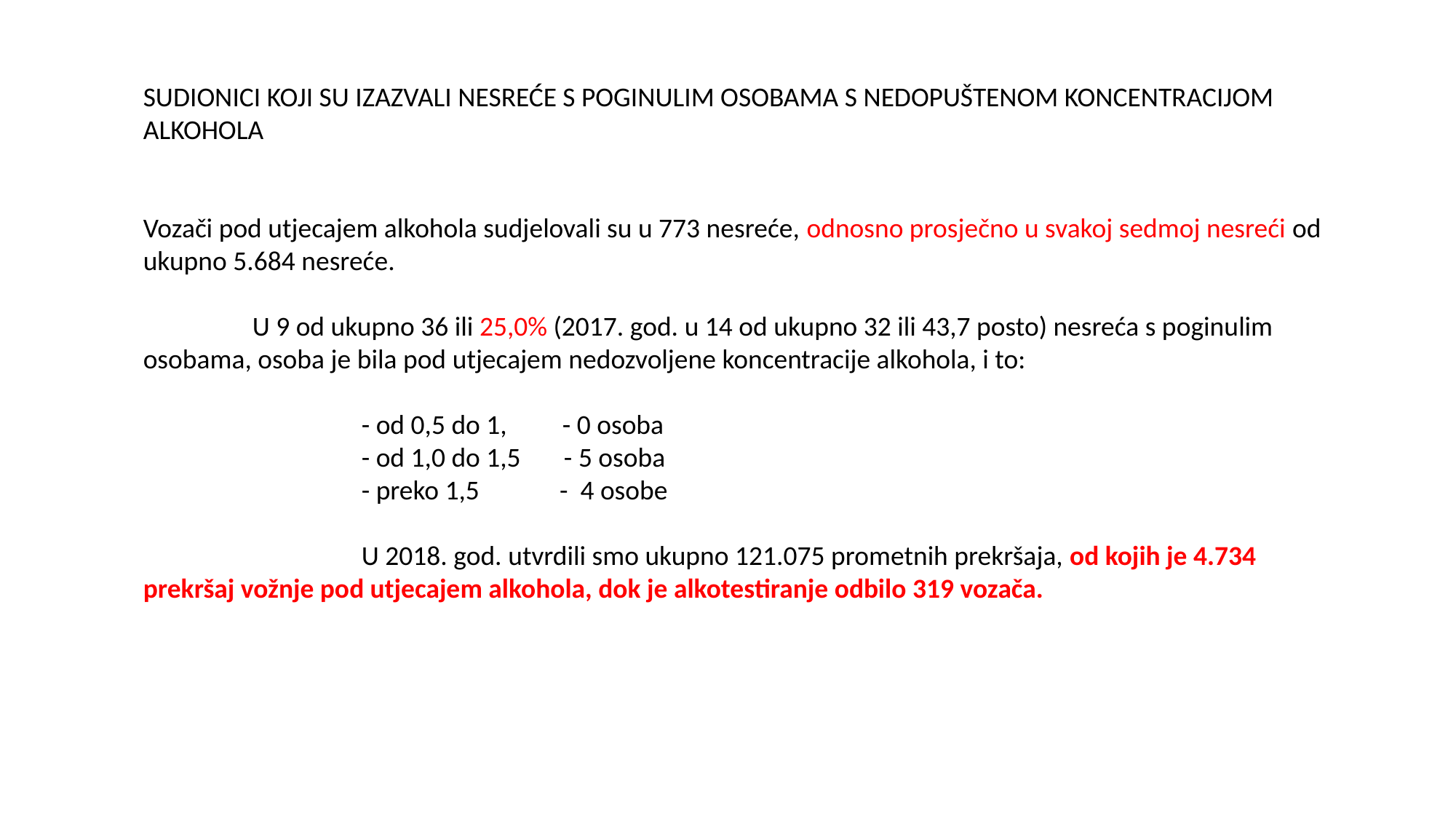

SUDIONICI KOJI SU IZAZVALI NESREĆE S POGINULIM OSOBAMA S NEDOPUŠTENOM KONCENTRACIJOM ALKOHOLA

Vozači pod utjecajem alkohola sudjelovali su u 773 nesreće, odnosno prosječno u svakoj sedmoj nesreći od ukupno 5.684 nesreće.

	U 9 od ukupno 36 ili 25,0% (2017. god. u 14 od ukupno 32 ili 43,7 posto) nesreća s poginulim osobama, osoba je bila pod utjecajem nedozvoljene koncentracije alkohola, i to:

		- od 0,5 do 1,         - 0 osoba
		- od 1,0 do 1,5       - 5 osoba
		- preko 1,5             -  4 osobe

		U 2018. god. utvrdili smo ukupno 121.075 prometnih prekršaja, od kojih je 4.734 prekršaj vožnje pod utjecajem alkohola, dok je alkotestiranje odbilo 319 vozača.